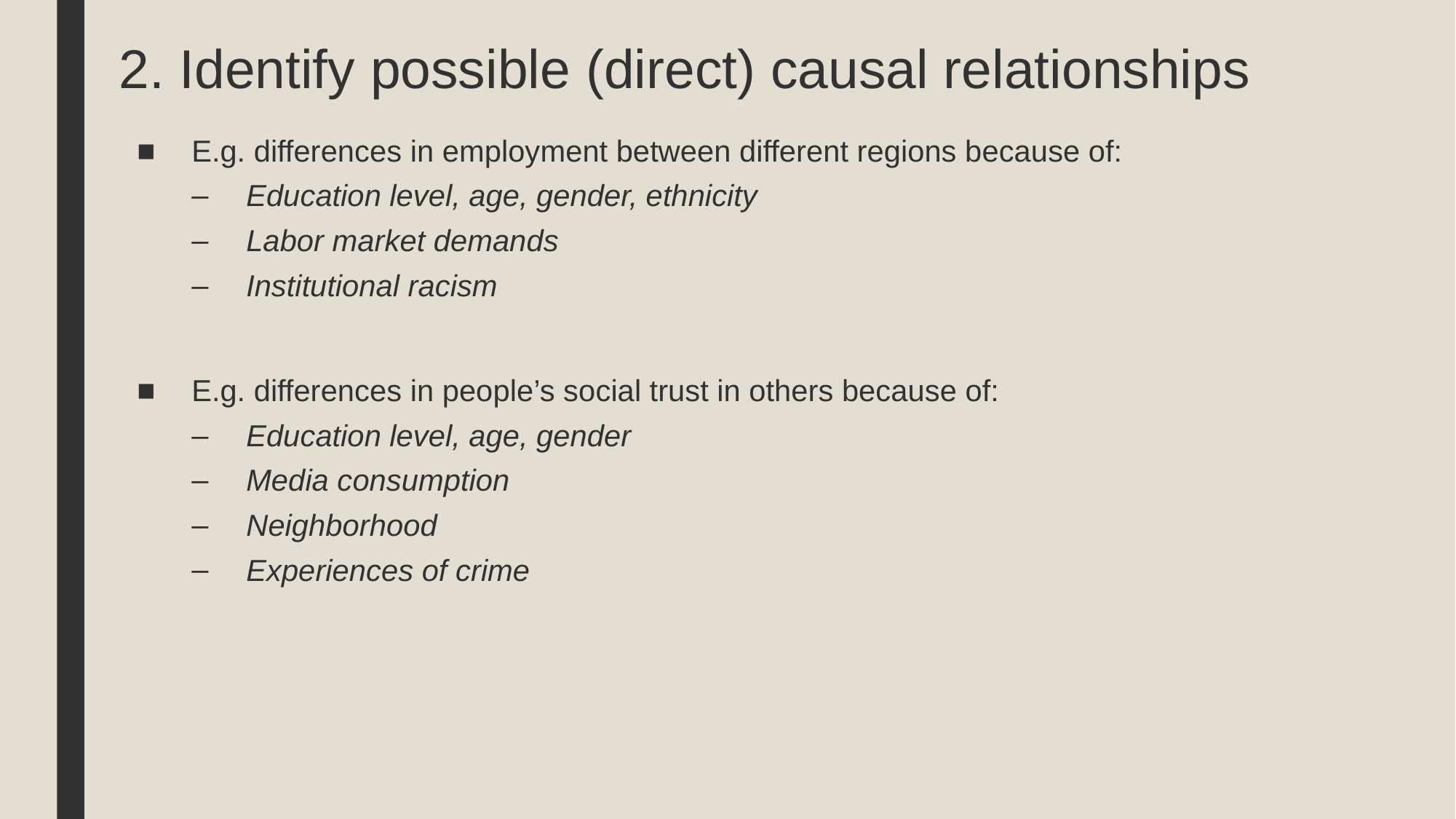

# 2. Identify possible (direct) causal relationships
E.g. differences in employment between different regions because of:
Education level, age, gender, ethnicity
Labor market demands
Institutional racism

E.g. differences in people’s social trust in others because of:
Education level, age, gender
Media consumption
Neighborhood
Experiences of crime